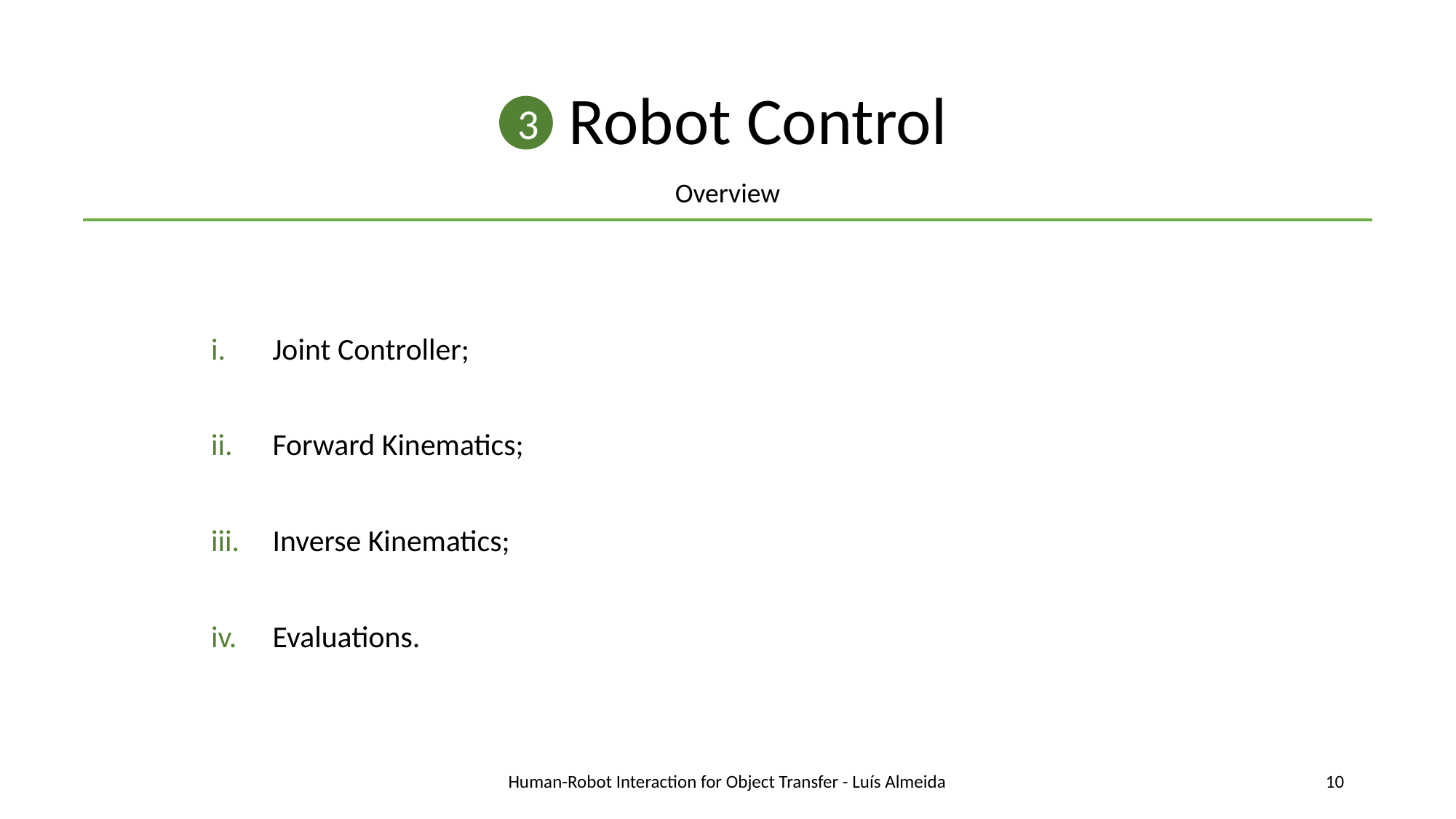

# Robot Control
3
Overview
Joint Controller;

 Forward Kinematics;

 Inverse Kinematics;

 Evaluations.

Human-Robot Interaction for Object Transfer - Luís Almeida
10